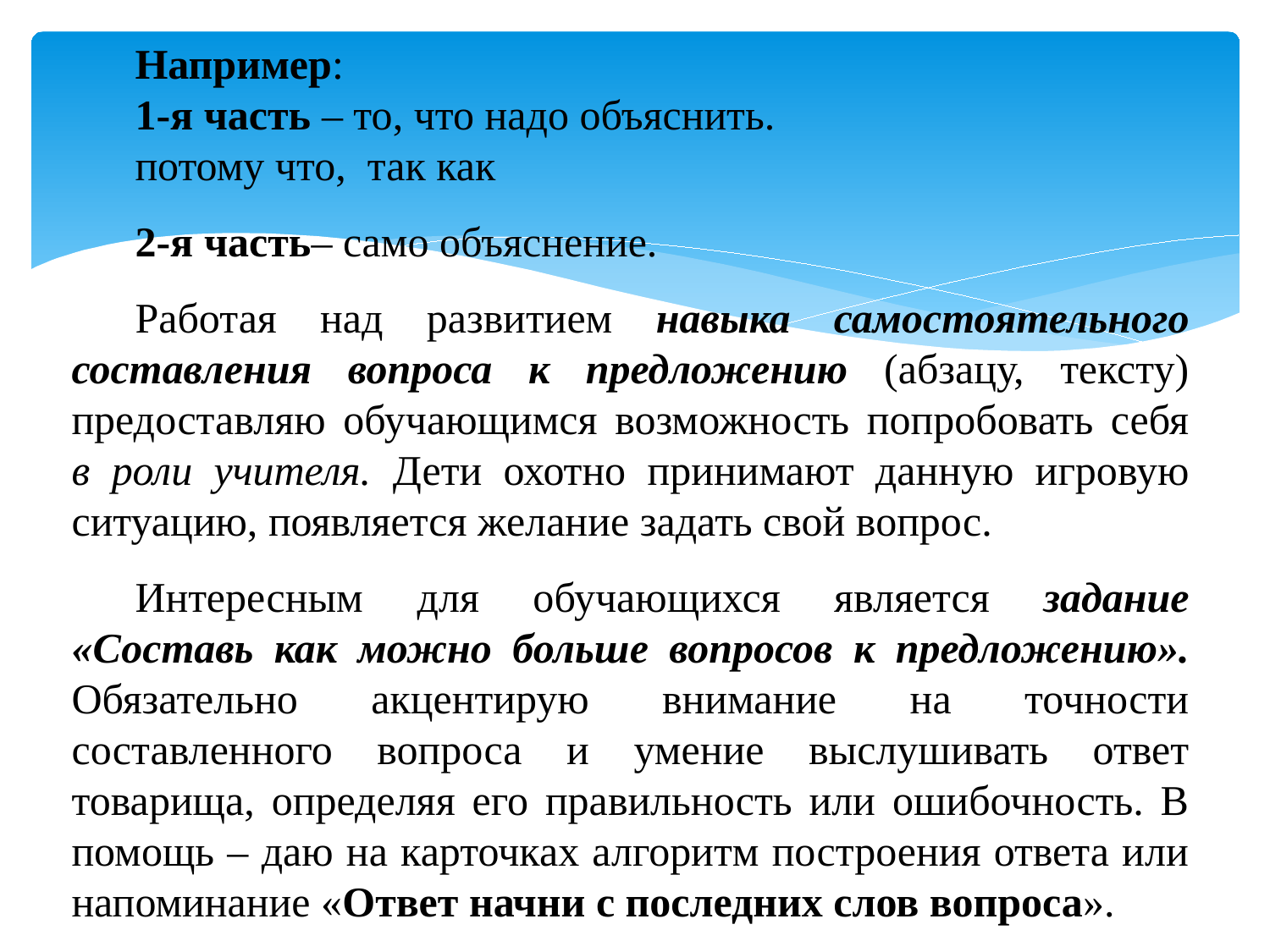

Например:
1-я часть – то, что надо объяснить.
потому что,  так как

2-я часть– само объяснение.

Работая над развитием навыка самостоятельного составления вопроса к предложению (абзацу, тексту) предоставляю обучающимся возможность попробовать себя в роли учителя. Дети охотно принимают данную игровую ситуацию, появляется желание задать свой вопрос.

Интересным для обучающихся является задание «Составь как можно больше вопросов к предложению». Обязательно акцентирую внимание на точности составленного вопроса и умение выслушивать ответ товарища, определяя его правильность или ошибочность. В помощь – даю на карточках алгоритм построения ответа или напоминание «Ответ начни с последних слов вопроса».